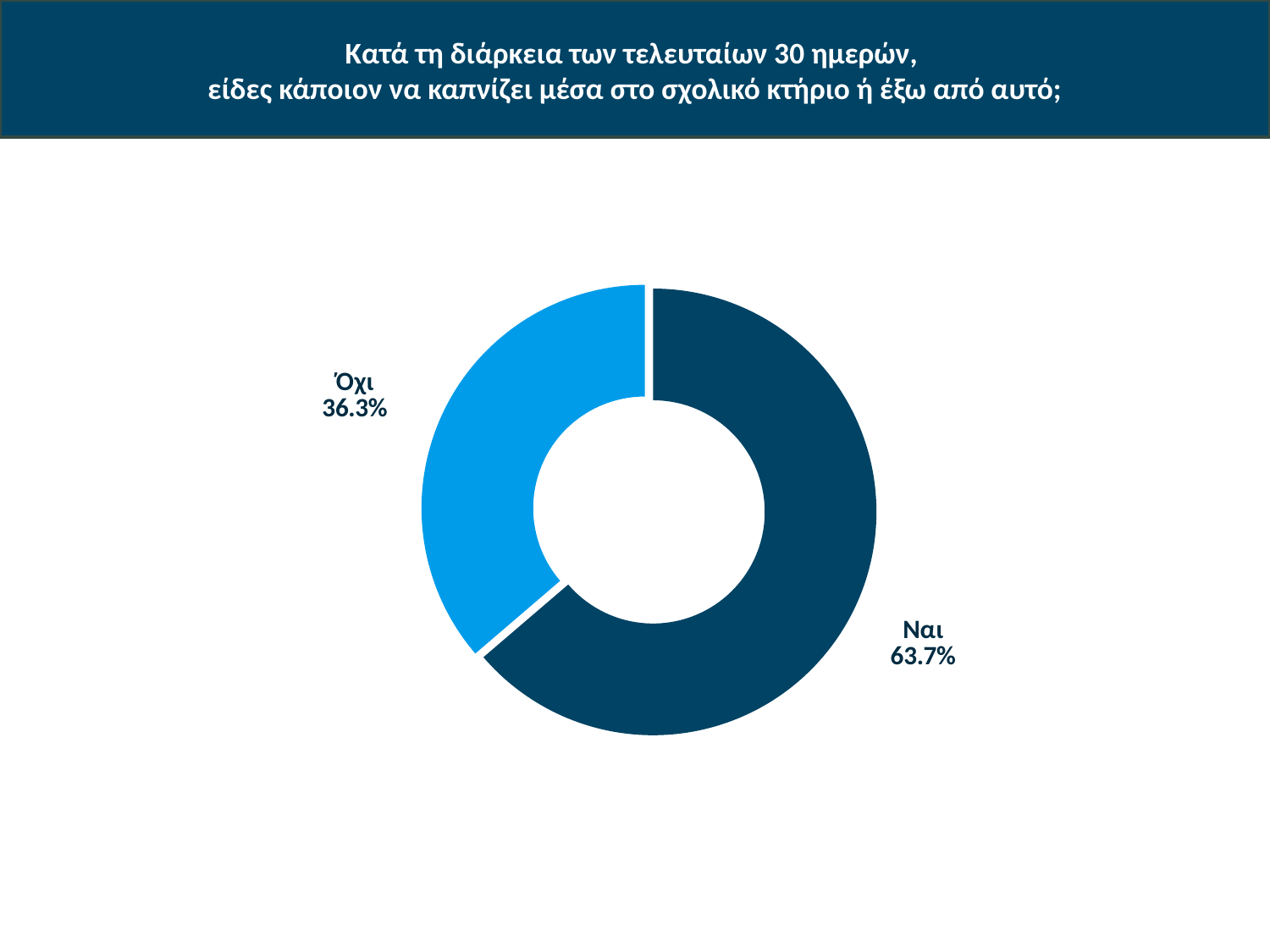

# Κατά τη διάρκεια των τελευταίων 30 ημερών, είδες κάποιον να καπνίζει μέσα στο σχολικό κτήριο ή έξω από αυτό;

### Chart

| Category | Sales |
|---|---|
| Ναι | 63.72040220564385 |
| Όχι | 36.27959779435615 |